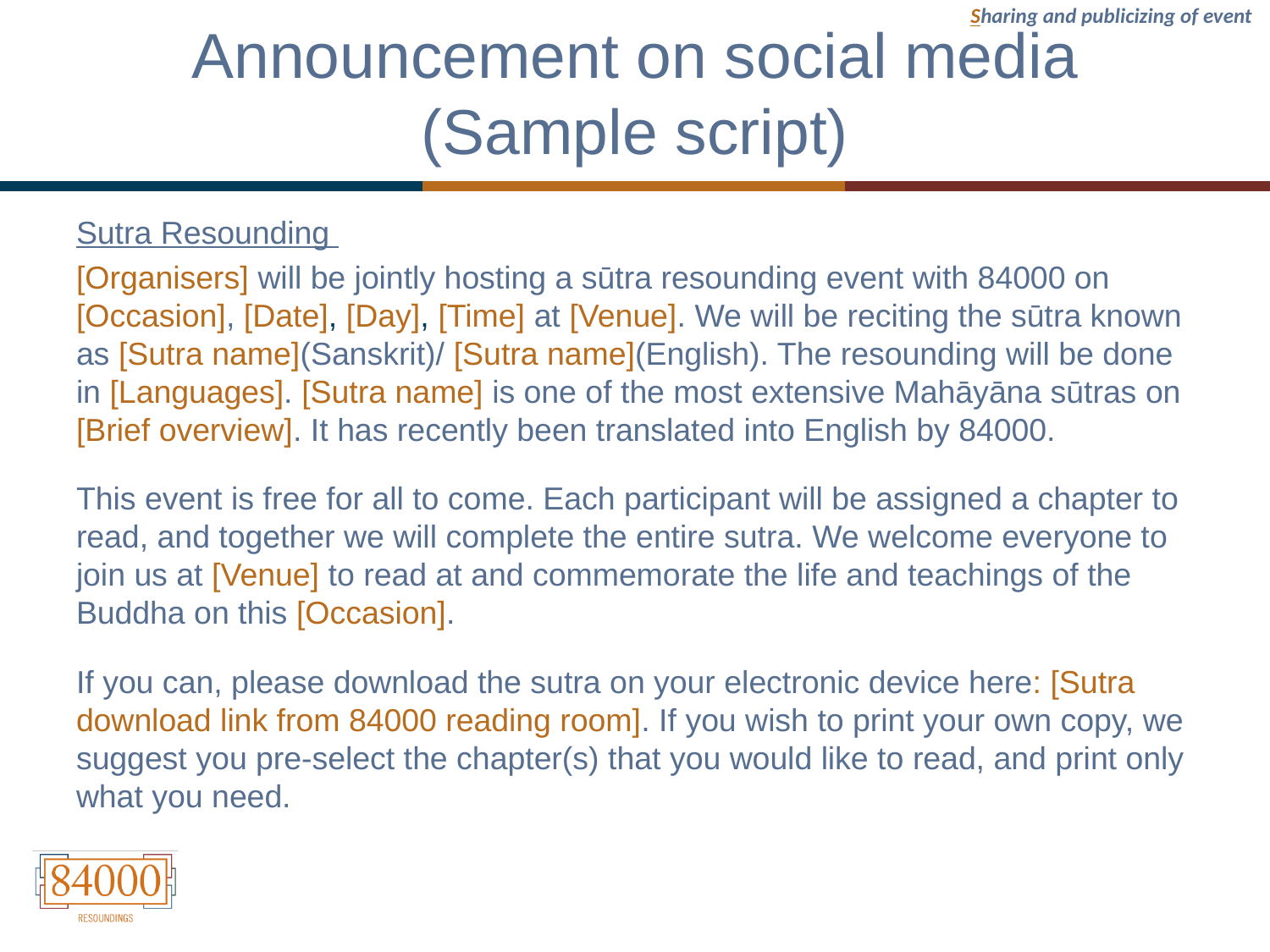

Sharing and publicizing of event
# Announcement on social media (Sample script)
Sutra Resounding
[Organisers] will be jointly hosting a sūtra resounding event with 84000 on [Occasion], [Date], [Day], [Time] at [Venue]. We will be reciting the sūtra known as [Sutra name](Sanskrit)/ [Sutra name](English). The resounding will be done in [Languages]. [Sutra name] is one of the most extensive Mahāyāna sūtras on [Brief overview]. It has recently been translated into English by 84000.

This event is free for all to come. Each participant will be assigned a chapter to read, and together we will complete the entire sutra. We welcome everyone to join us at [Venue] to read at and commemorate the life and teachings of the Buddha on this [Occasion].

If you can, please download the sutra on your electronic device here: [Sutra download link from 84000 reading room]. If you wish to print your own copy, we suggest you pre-select the chapter(s) that you would like to read, and print only what you need.